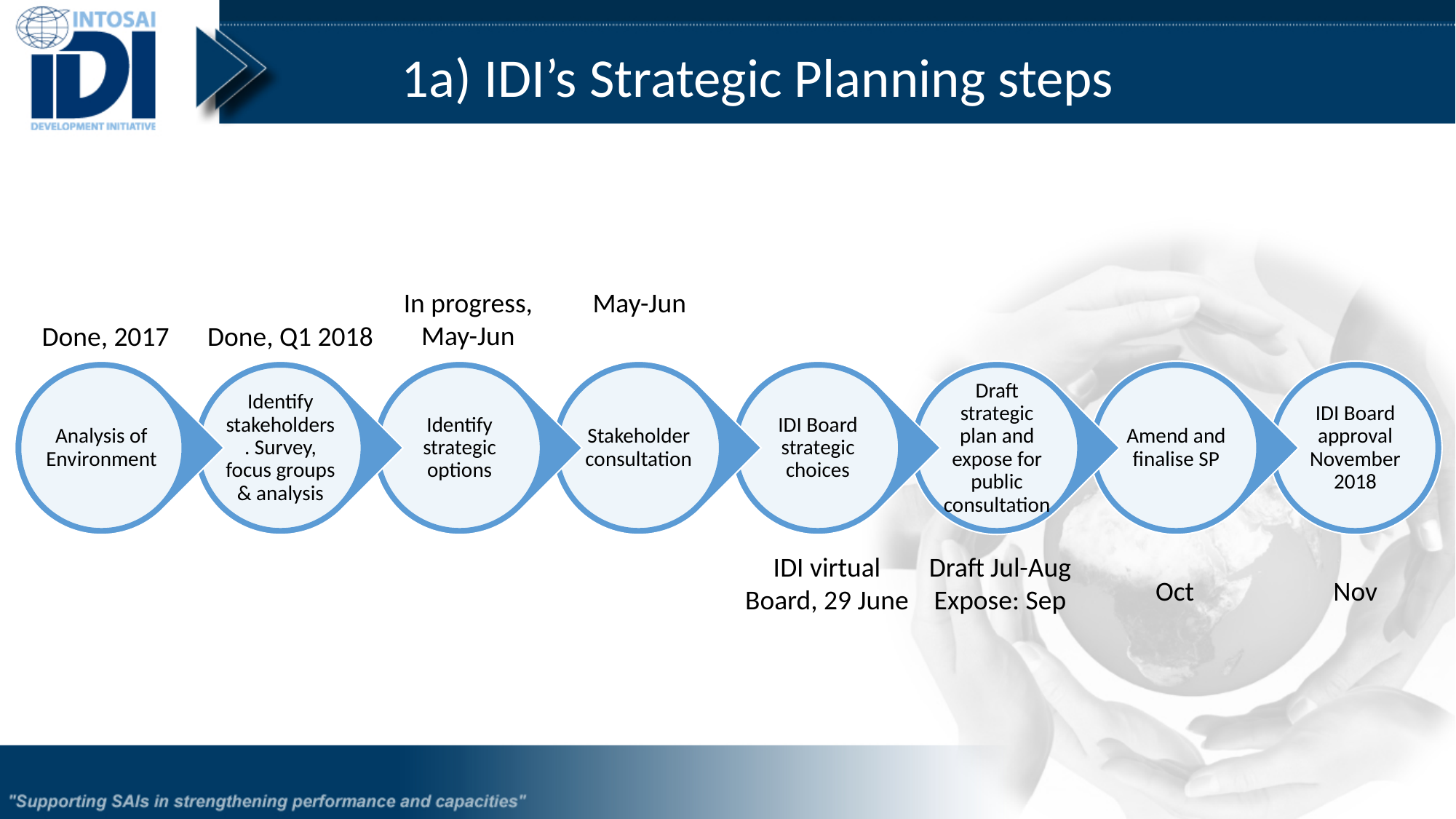

1a) IDI’s Strategic Planning steps
IDI Board approval November 2018
Amend and finalise SP
Draft strategic plan and expose for public consultation
IDI Board strategic choices
Stakeholder consultation
Identify strategic options
Identify stakeholders. Survey, focus groups & analysis
Analysis of Environment
May-Jun
In progress, May-Jun
Done, 2017
Done, Q1 2018
IDI virtual Board, 29 June
Draft Jul-Aug
Expose: Sep
Oct
Nov
3